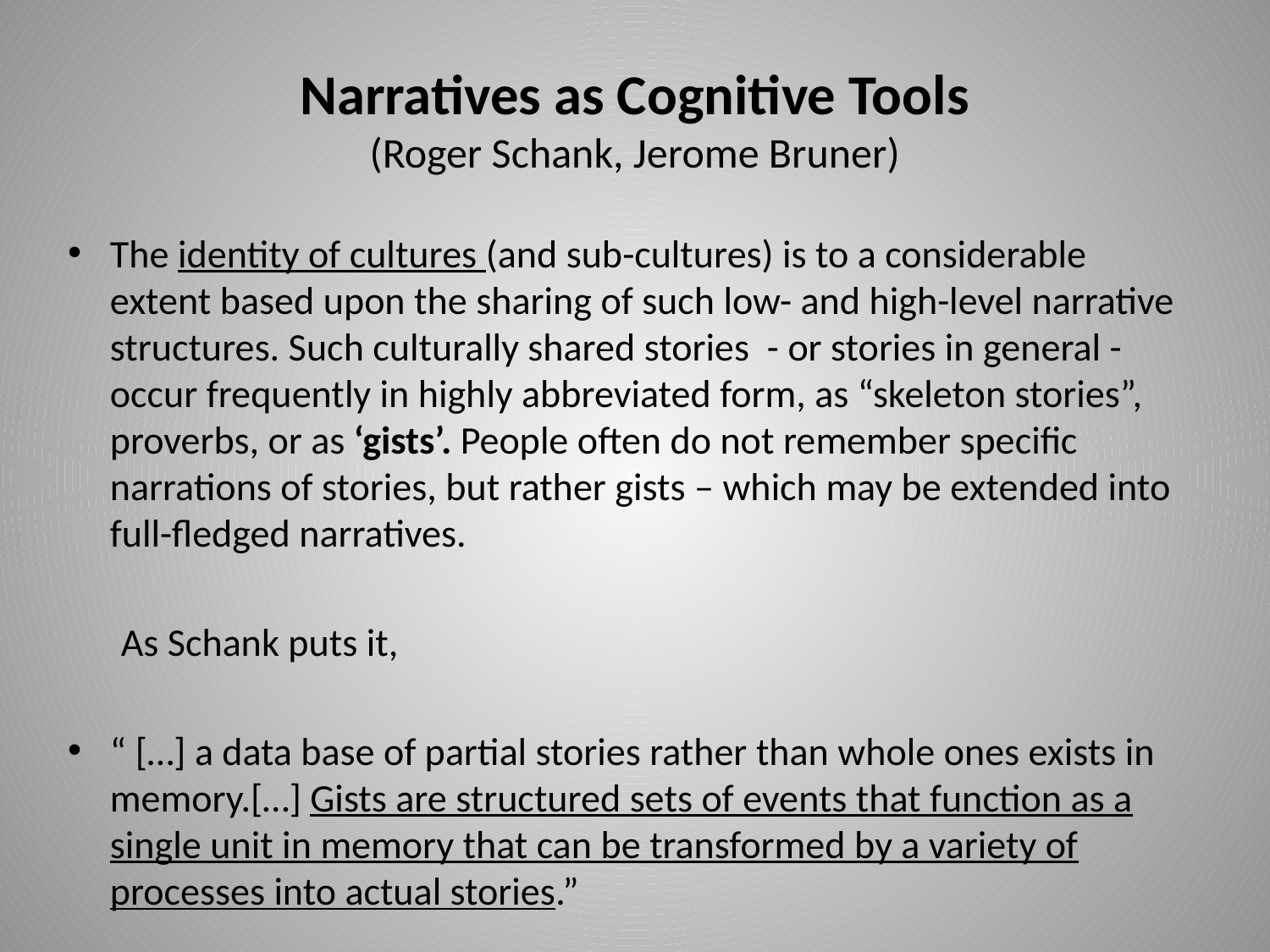

# Narratives as Cognitive Tools (Roger Schank, Jerome Bruner)
The identity of cultures (and sub-cultures) is to a considerable extent based upon the sharing of such low- and high-level narrative structures. Such culturally shared stories  - or stories in general - occur frequently in highly abbreviated form, as “skeleton stories”, proverbs, or as ‘gists’. People often do not remember specific narrations of stories, but rather gists – which may be extended into full-fledged narratives.

      As Schank puts it,

“ […] a data base of partial stories rather than whole ones exists in memory.[…] Gists are structured sets of events that function as a single unit in memory that can be transformed by a variety of processes into actual stories.”